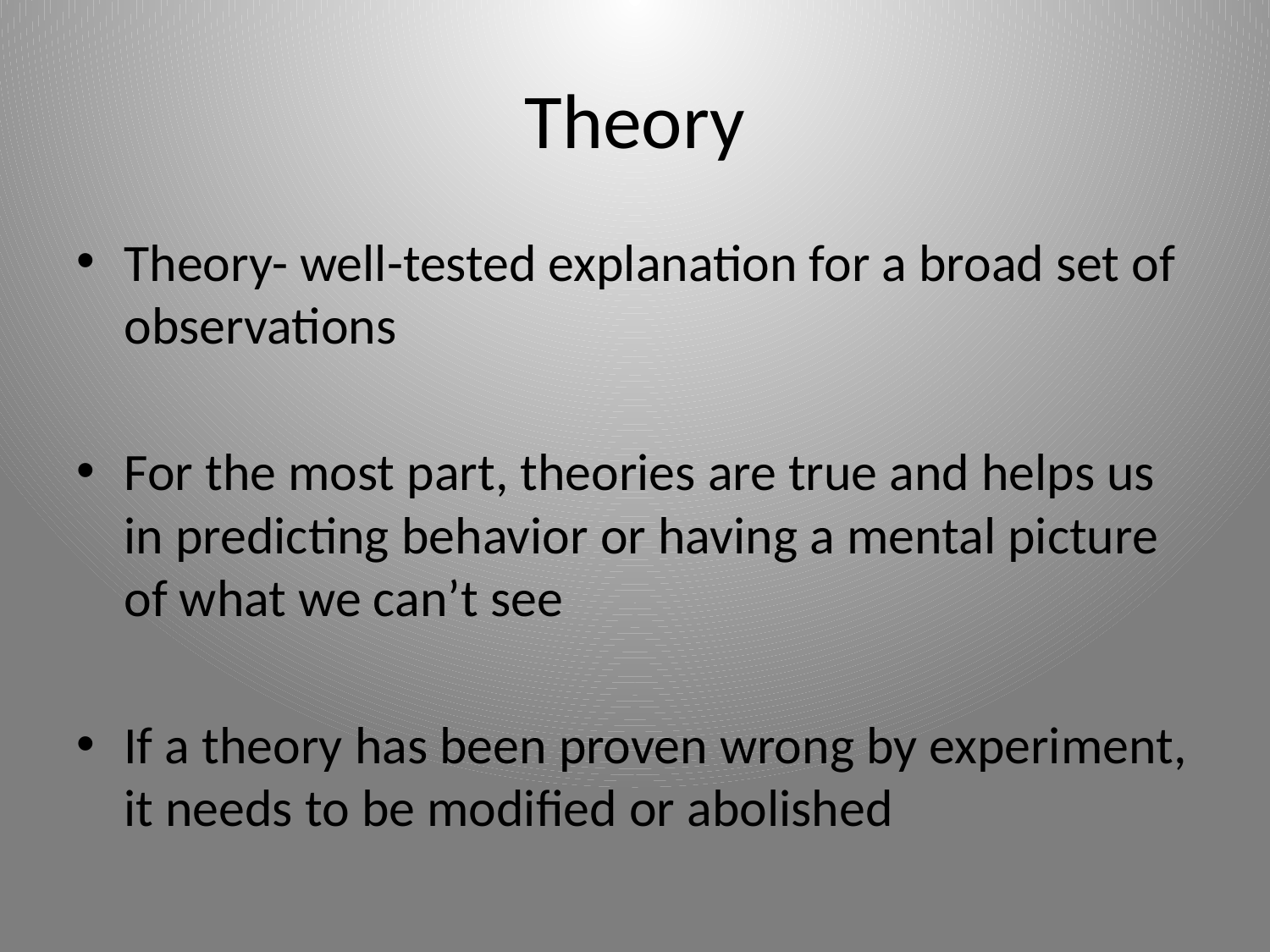

# Theory
Theory- well-tested explanation for a broad set of observations

For the most part, theories are true and helps us in predicting behavior or having a mental picture of what we can’t see

If a theory has been proven wrong by experiment, it needs to be modified or abolished